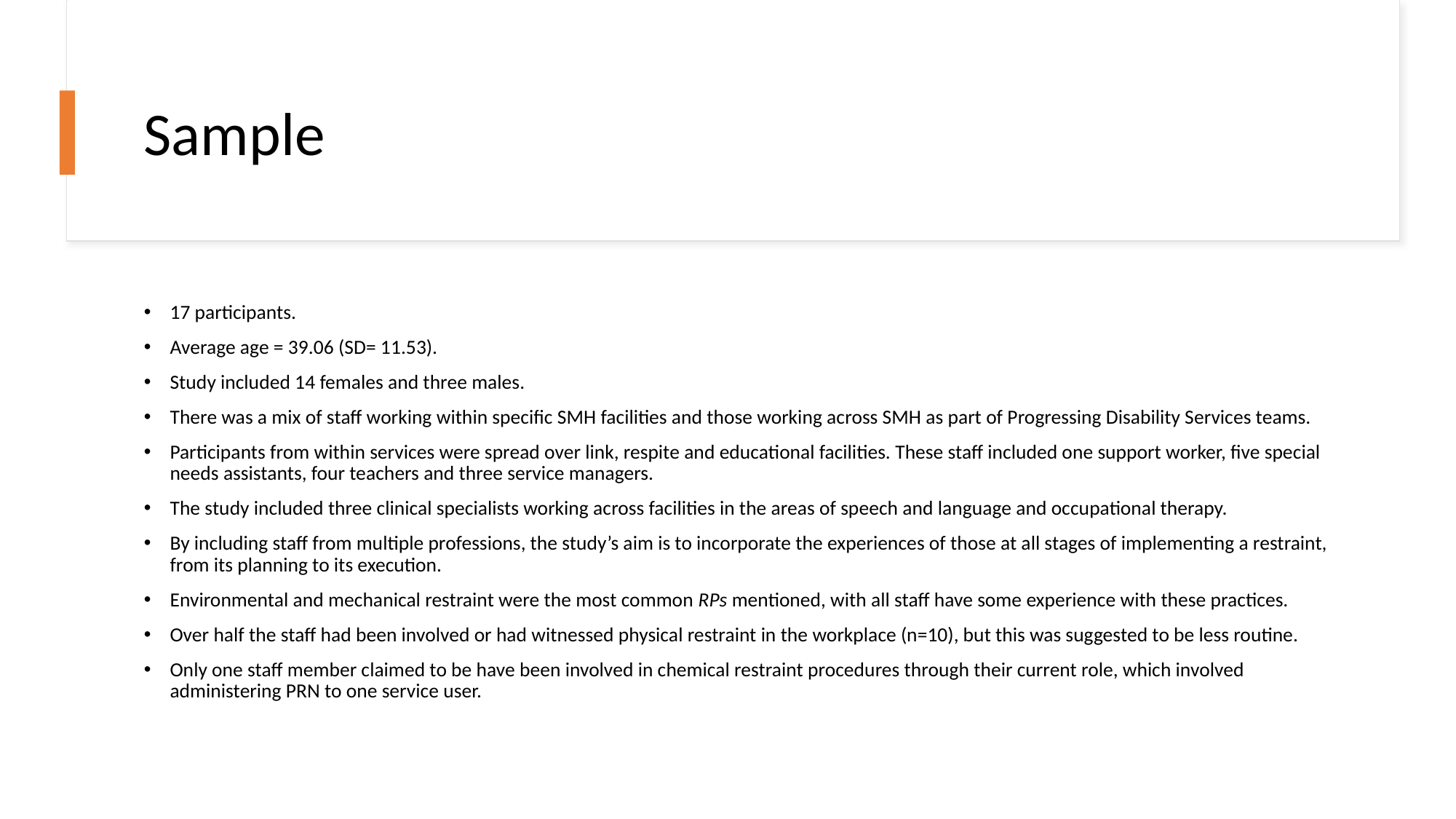

# Sample

17 participants.
Average age = 39.06 (SD= 11.53).
Study included 14 females and three males.
There was a mix of staff working within specific SMH facilities and those working across SMH as part of Progressing Disability Services teams.
Participants from within services were spread over link, respite and educational facilities. These staff included one support worker, five special needs assistants, four teachers and three service managers.
The study included three clinical specialists working across facilities in the areas of speech and language and occupational therapy.
By including staff from multiple professions, the study’s aim is to incorporate the experiences of those at all stages of implementing a restraint, from its planning to its execution.
Environmental and mechanical restraint were the most common RPs mentioned, with all staff have some experience with these practices.
Over half the staff had been involved or had witnessed physical restraint in the workplace (n=10), but this was suggested to be less routine.
Only one staff member claimed to be have been involved in chemical restraint procedures through their current role, which involved administering PRN to one service user.